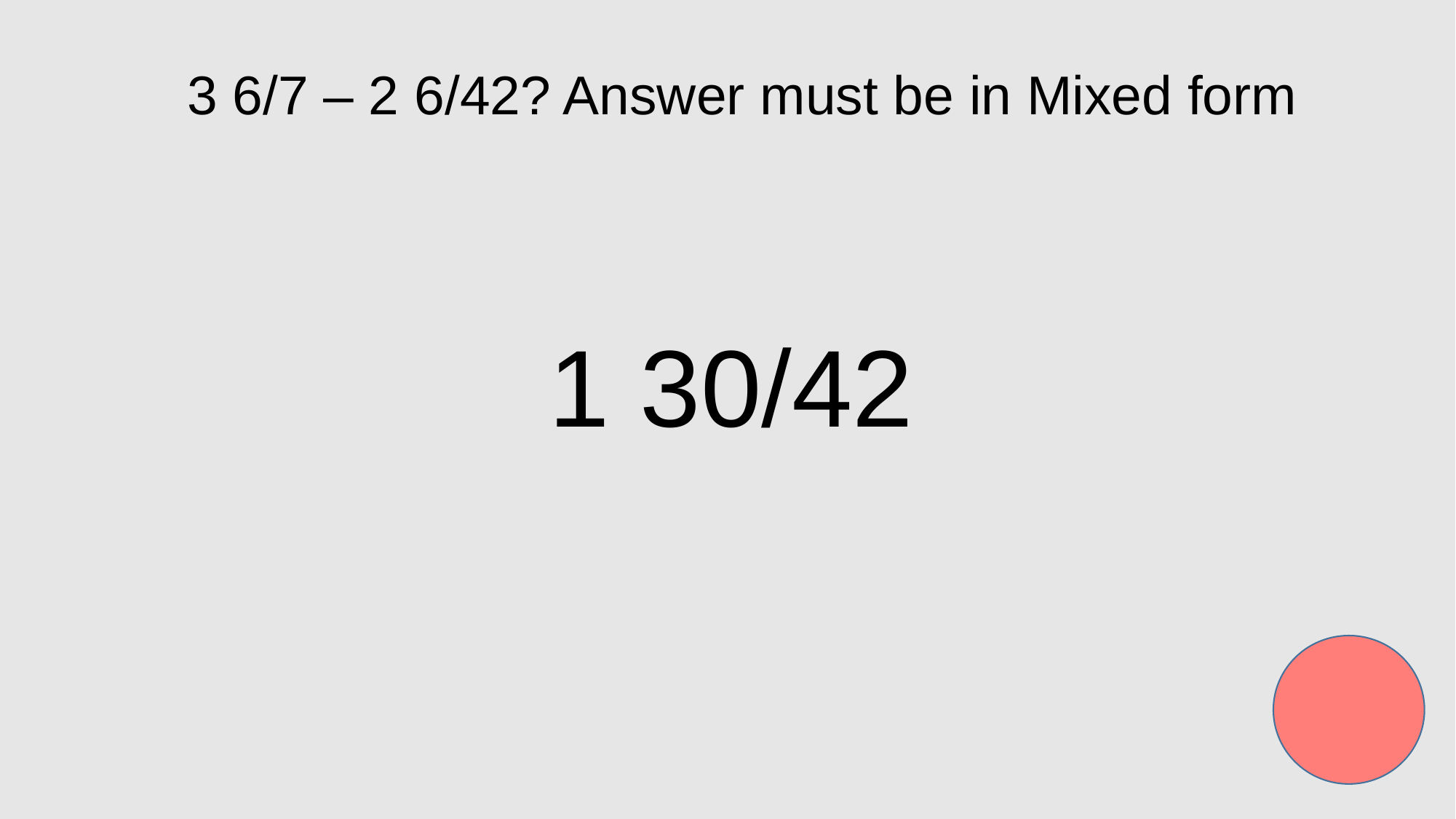

3 6/7 – 2 6/42? Answer must be in Mixed form

1 30/42